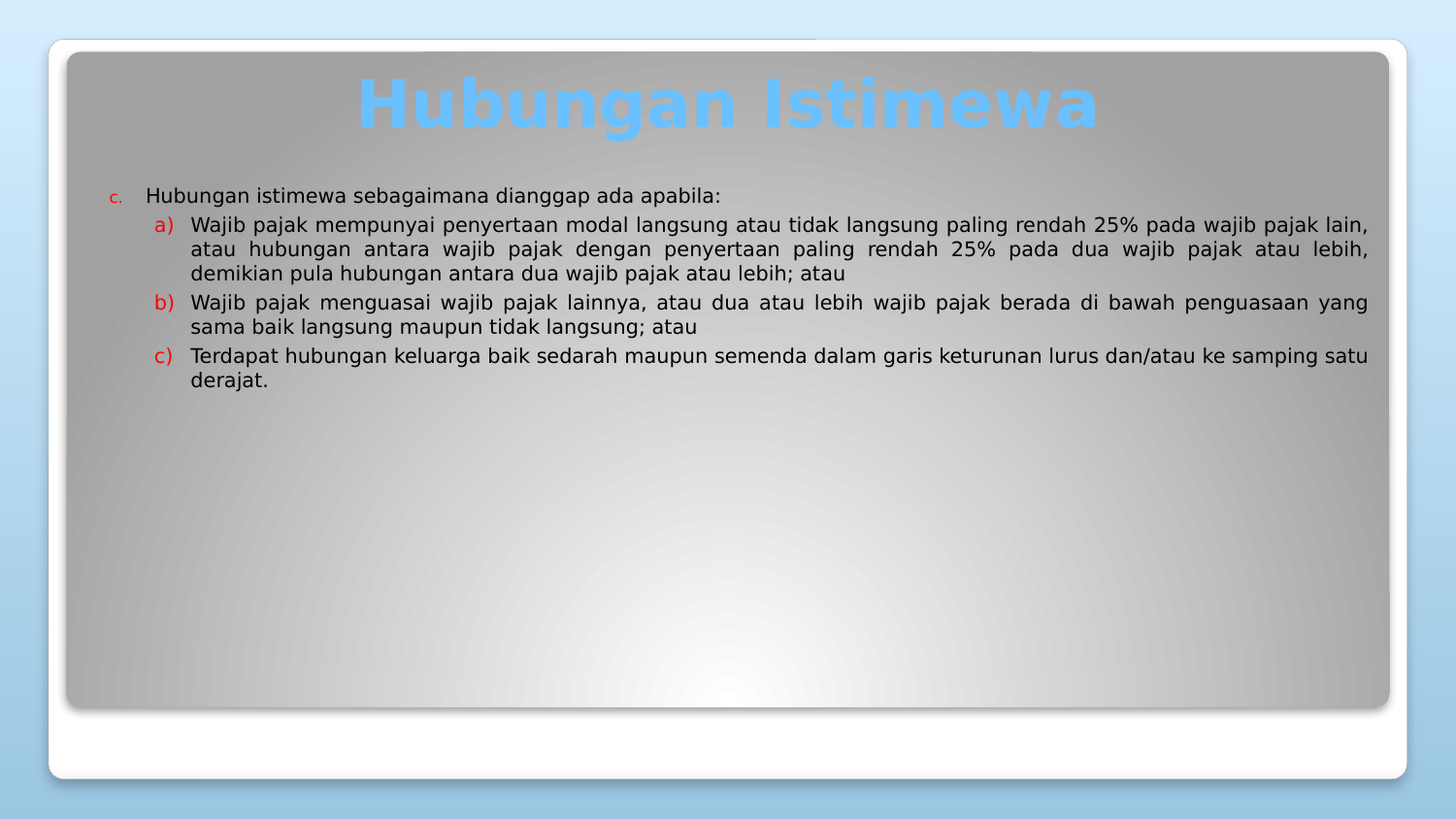

# Hubungan Istimewa
Hubungan istimewa sebagaimana dianggap ada apabila:
Wajib pajak mempunyai penyertaan modal langsung atau tidak langsung paling rendah 25% pada wajib pajak lain, atau hubungan antara wajib pajak dengan penyertaan paling rendah 25% pada dua wajib pajak atau lebih, demikian pula hubungan antara dua wajib pajak atau lebih; atau
Wajib pajak menguasai wajib pajak lainnya, atau dua atau lebih wajib pajak berada di bawah penguasaan yang sama baik langsung maupun tidak langsung; atau
Terdapat hubungan keluarga baik sedarah maupun semenda dalam garis keturunan lurus dan/atau ke samping satu derajat.